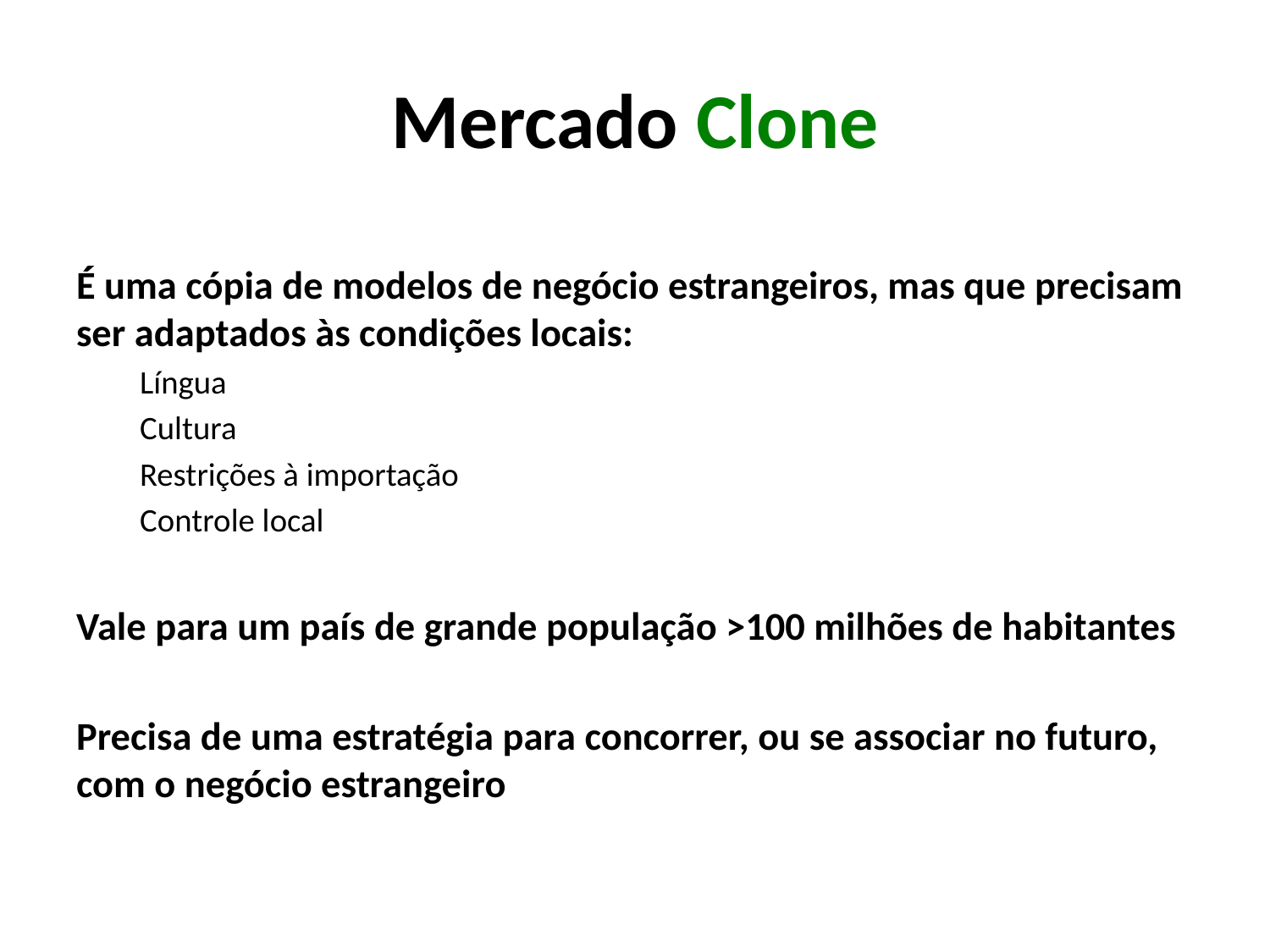

# Mercado Clone
É uma cópia de modelos de negócio estrangeiros, mas que precisam ser adaptados às condições locais:
Língua
Cultura
Restrições à importação
Controle local

Vale para um país de grande população >100 milhões de habitantes

Precisa de uma estratégia para concorrer, ou se associar no futuro, com o negócio estrangeiro